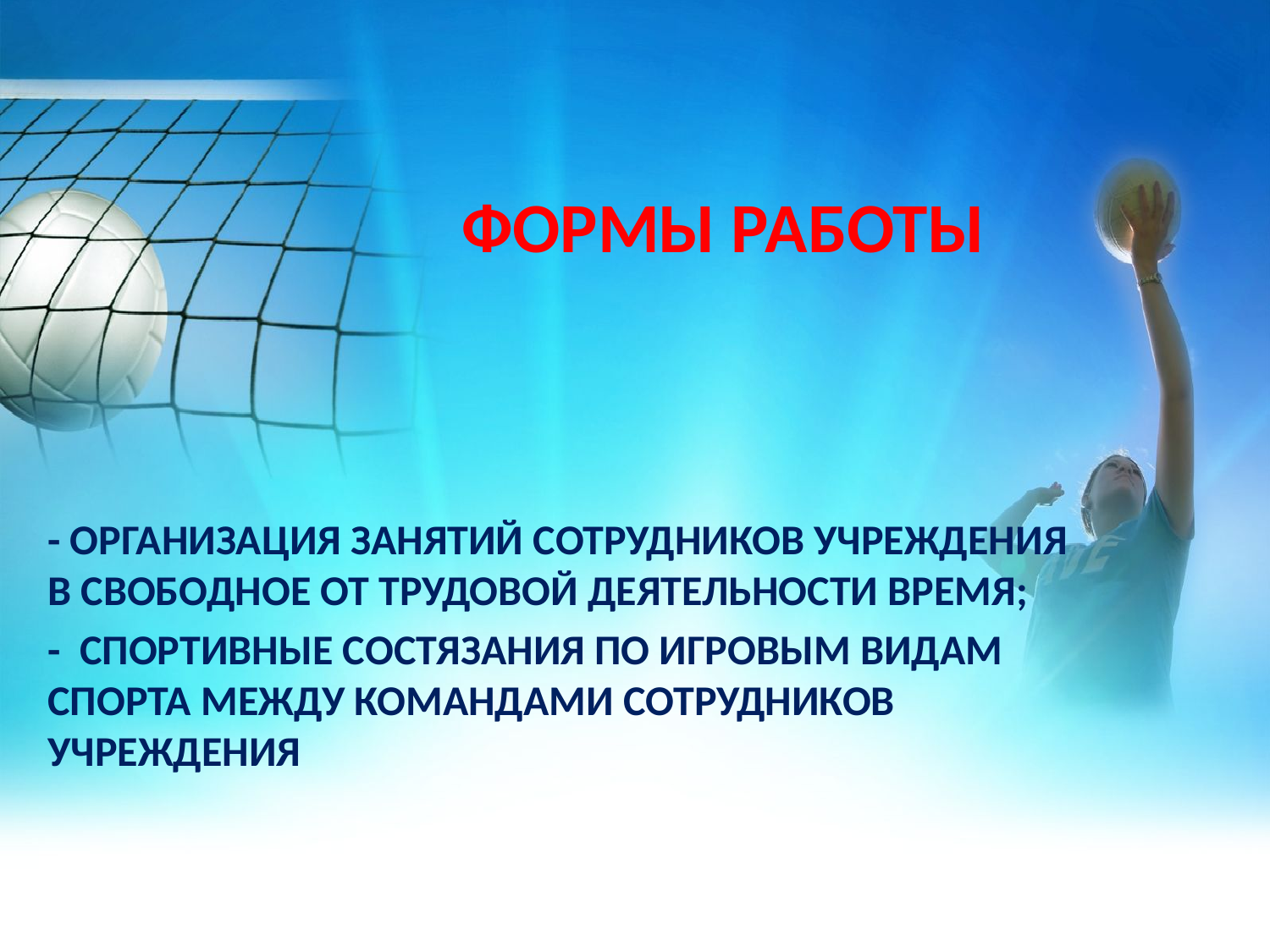

Формы работы
- организация занятий сотрудников учреждения в свободное от трудовой деятельности время;
-  спортивные состязания по игровым видам спорта между командами сотрудников учреждения